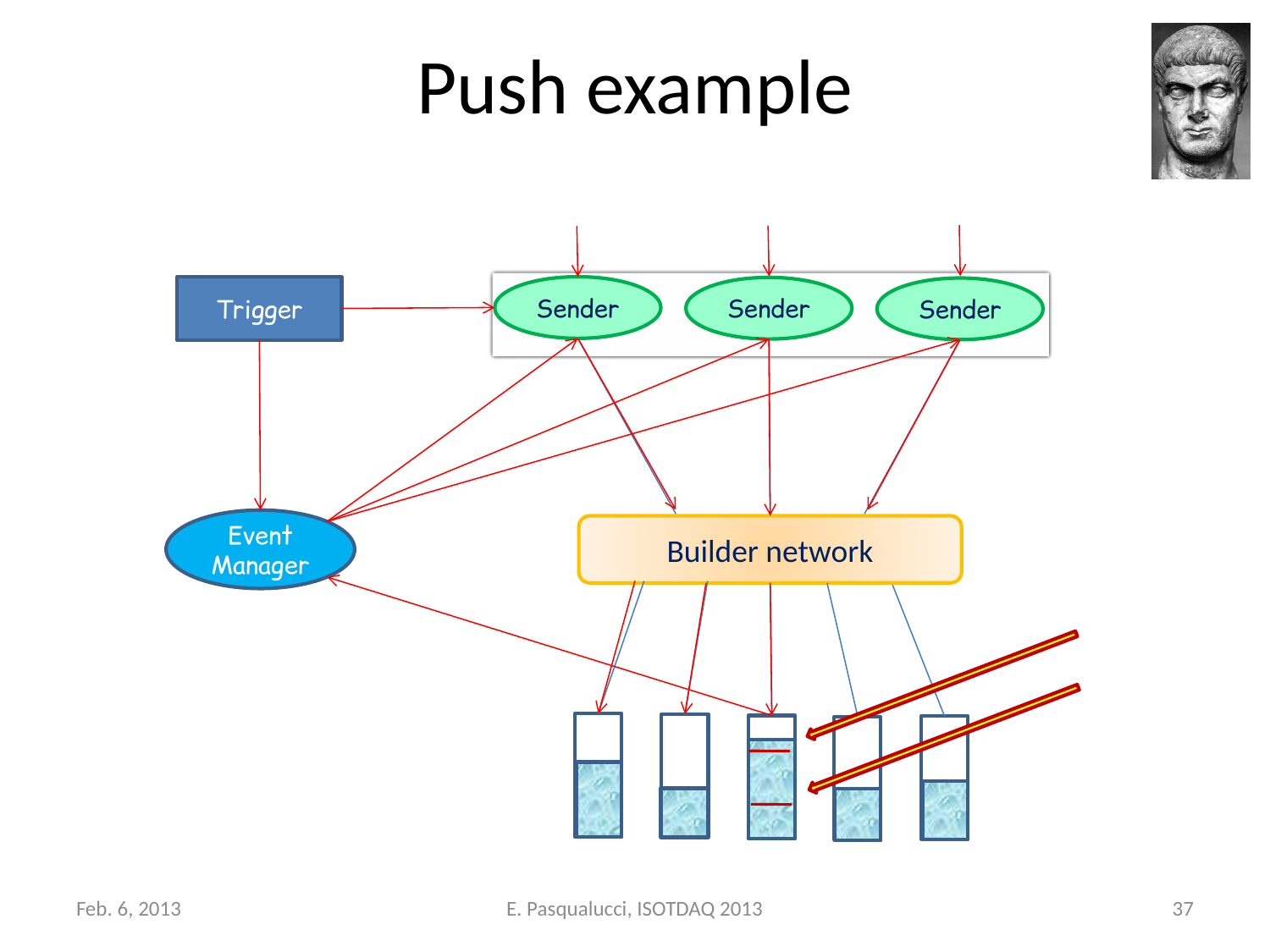

# Push example

Trigger
Sender
Sender
Sender
Event Manager
Builder network

Feb. 6, 2013
E. Pasqualucci, ISOTDAQ 2013
37